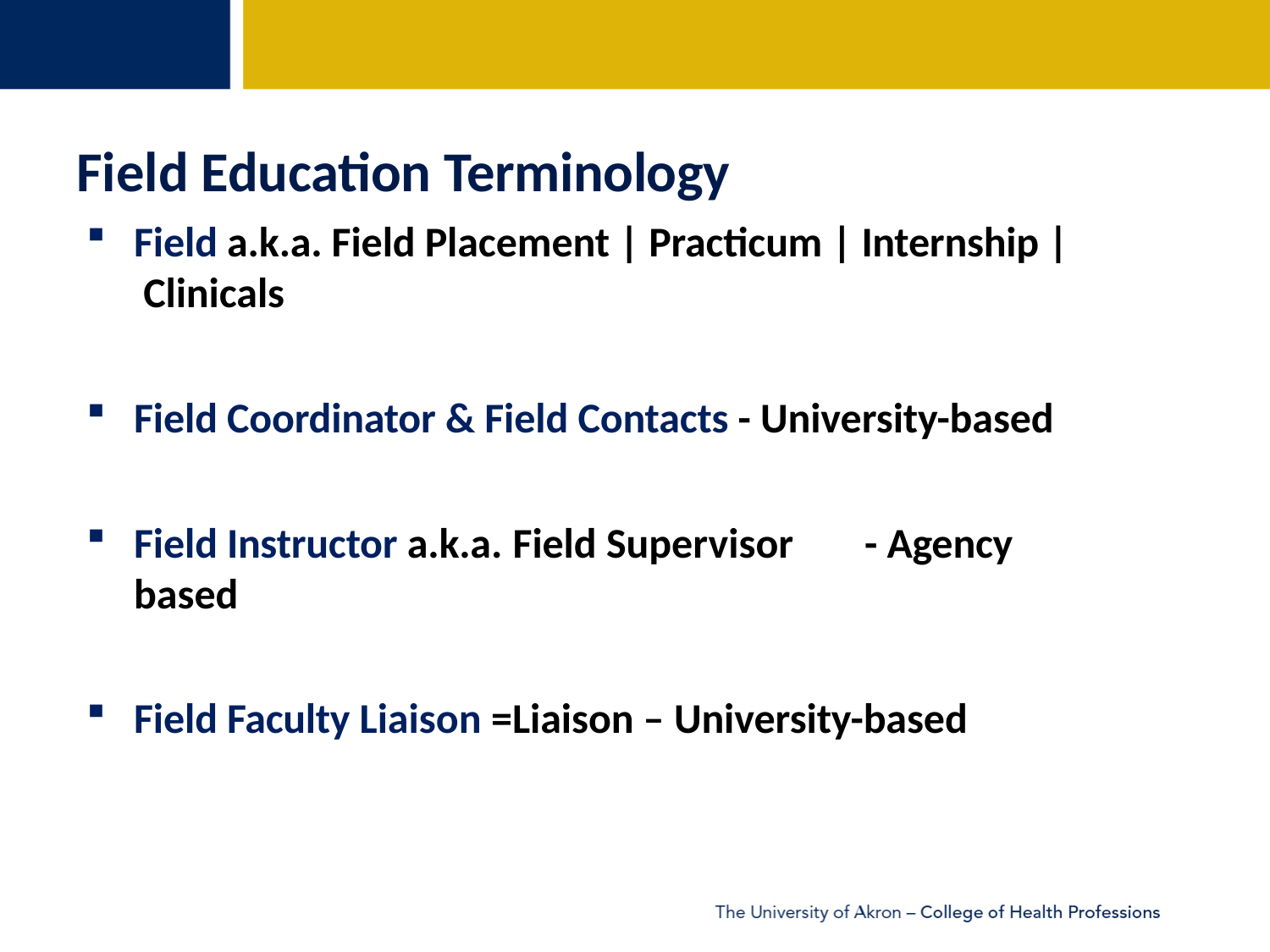

# Field Education Terminology
Field a.k.a. Field Placement | Practicum | Internship |  Clinicals

Field Coordinator & Field Contacts - University-based

Field Instructor a.k.a. Field Supervisor	- Agency based

Field Faculty Liaison =Liaison – University-based